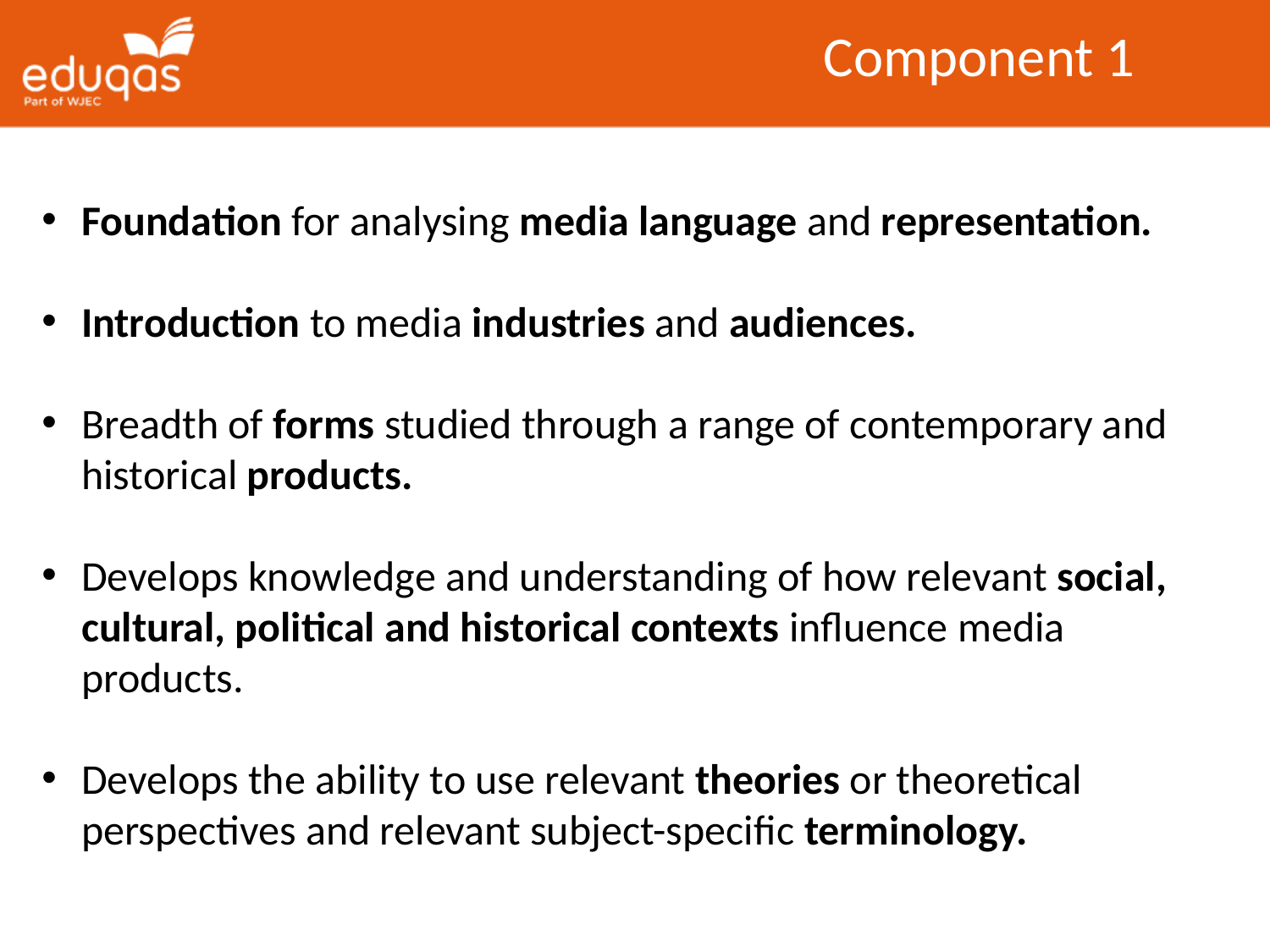

Component 1
Foundation for analysing media language and representation.

Introduction to media industries and audiences.

Breadth of forms studied through a range of contemporary and historical products.

Develops knowledge and understanding of how relevant social, cultural, political and historical contexts influence media products.

Develops the ability to use relevant theories or theoretical perspectives and relevant subject-specific terminology.